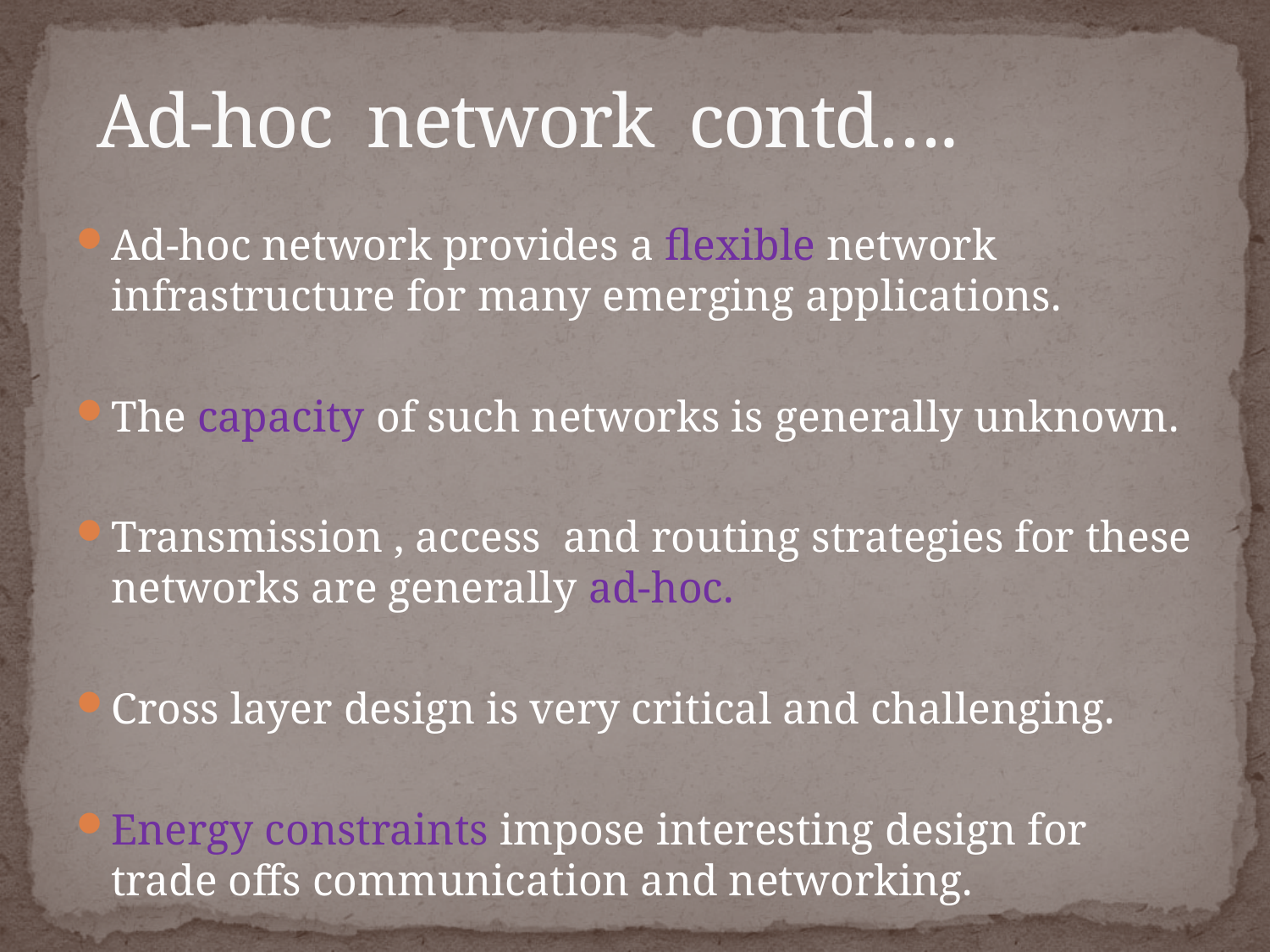

# Ad-hoc  network  contd….
Ad-hoc network provides a flexible network infrastructure for many emerging applications.

The capacity of such networks is generally unknown.

Transmission , access  and routing strategies for these networks are generally ad-hoc.

Cross layer design is very critical and challenging.

Energy constraints impose interesting design for trade offs communication and networking.